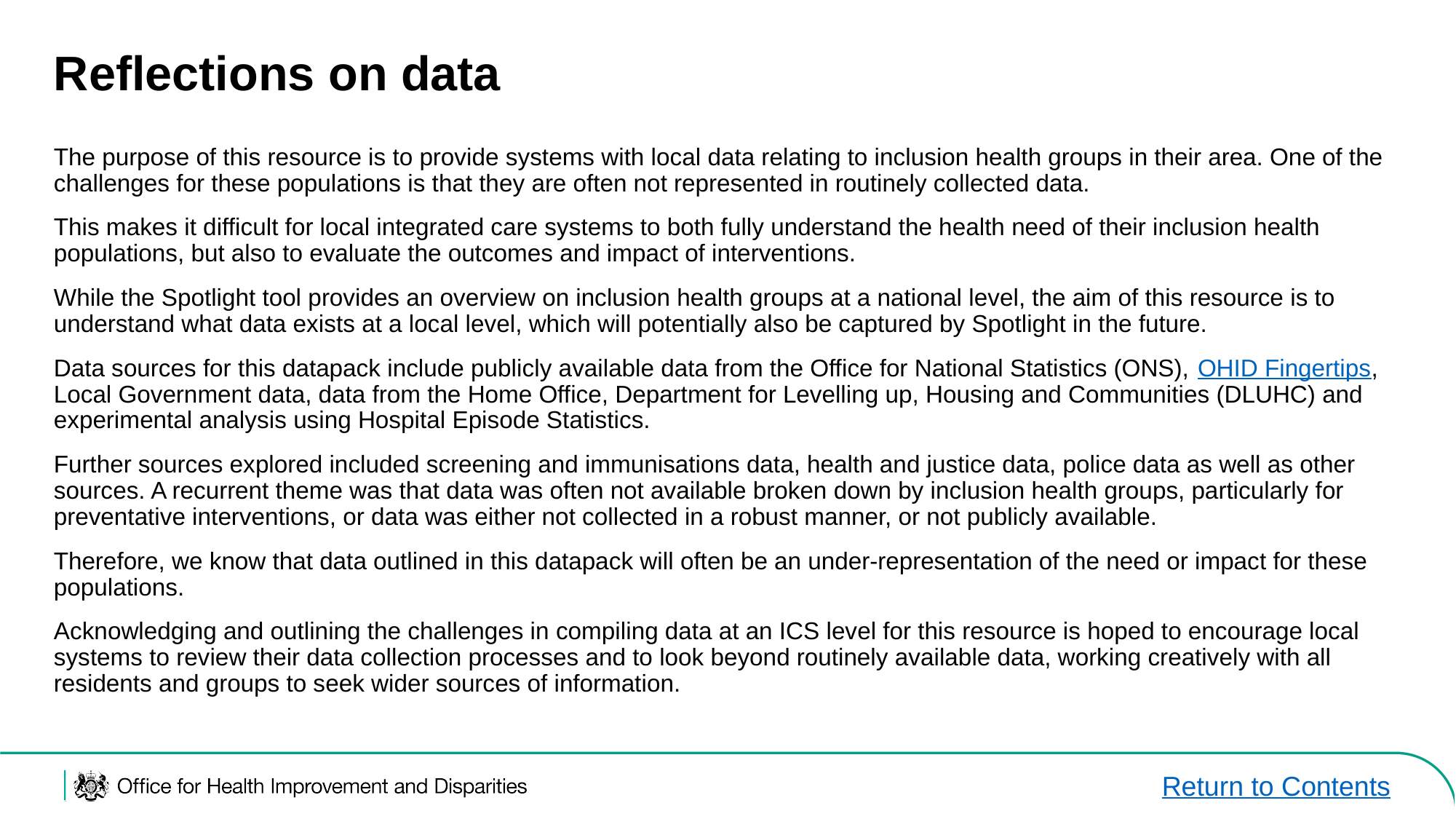

# Reflections on data
The purpose of this resource is to provide systems with local data relating to inclusion health groups in their area. One of the challenges for these populations is that they are often not represented in routinely collected data.
This makes it difficult for local integrated care systems to both fully understand the health need of their inclusion health populations, but also to evaluate the outcomes and impact of interventions.
While the Spotlight tool provides an overview on inclusion health groups at a national level, the aim of this resource is to understand what data exists at a local level, which will potentially also be captured by Spotlight in the future.
Data sources for this datapack include publicly available data from the Office for National Statistics (ONS), OHID Fingertips, Local Government data, data from the Home Office, Department for Levelling up, Housing and Communities (DLUHC) and experimental analysis using Hospital Episode Statistics.
Further sources explored included screening and immunisations data, health and justice data, police data as well as other sources. A recurrent theme was that data was often not available broken down by inclusion health groups, particularly for preventative interventions, or data was either not collected in a robust manner, or not publicly available.
Therefore, we know that data outlined in this datapack will often be an under-representation of the need or impact for these populations.
Acknowledging and outlining the challenges in compiling data at an ICS level for this resource is hoped to encourage local systems to review their data collection processes and to look beyond routinely available data, working creatively with all residents and groups to seek wider sources of information.
Return to Contents